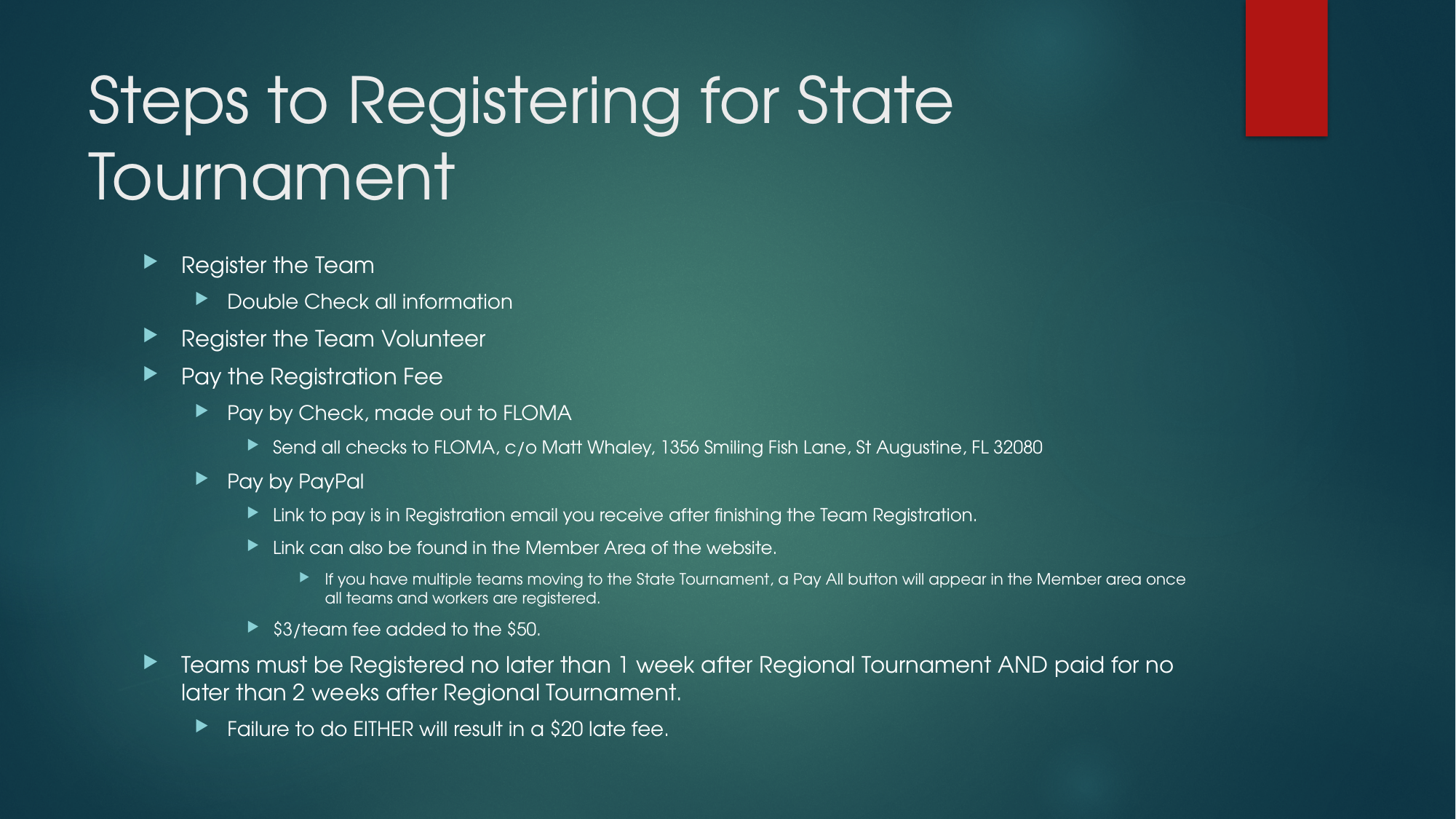

# Steps to Registering for State Tournament
Register the Team
Double Check all information
Register the Team Volunteer
Pay the Registration Fee
Pay by Check, made out to FLOMA
Send all checks to FLOMA, c/o Matt Whaley, 1356 Smiling Fish Lane, St Augustine, FL 32080
Pay by PayPal
Link to pay is in Registration email you receive after finishing the Team Registration.
Link can also be found in the Member Area of the website.
If you have multiple teams moving to the State Tournament, a Pay All button will appear in the Member area once all teams and workers are registered.
$3/team fee added to the $50.
Teams must be Registered no later than 1 week after Regional Tournament AND paid for no later than 2 weeks after Regional Tournament.
Failure to do EITHER will result in a $20 late fee.